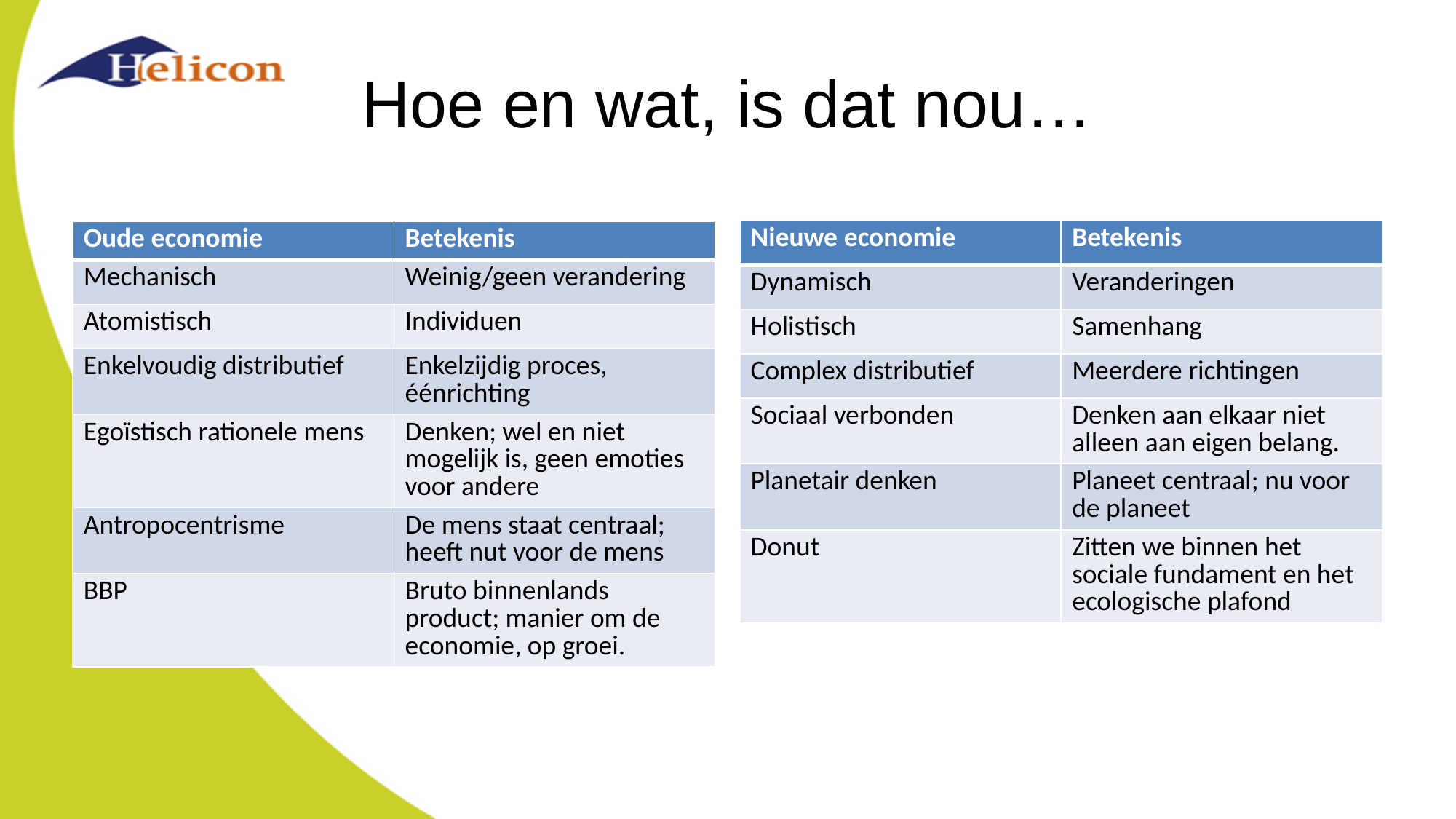

# Hoe en wat, is dat nou…
| Nieuwe economie | Betekenis |
| --- | --- |
| Dynamisch | Veranderingen |
| Holistisch | Samenhang |
| Complex distributief | Meerdere richtingen |
| Sociaal verbonden | Denken aan elkaar niet alleen aan eigen belang. |
| Planetair denken | Planeet centraal; nu voor de planeet |
| Donut | Zitten we binnen het sociale fundament en het ecologische plafond |
| Oude economie | Betekenis |
| --- | --- |
| Mechanisch | Weinig/geen verandering |
| Atomistisch | Individuen |
| Enkelvoudig distributief | Enkelzijdig proces, éénrichting |
| Egoïstisch rationele mens | Denken; wel en niet mogelijk is, geen emoties voor andere |
| Antropocentrisme | De mens staat centraal; heeft nut voor de mens |
| BBP | Bruto binnenlands product; manier om de economie, op groei. |